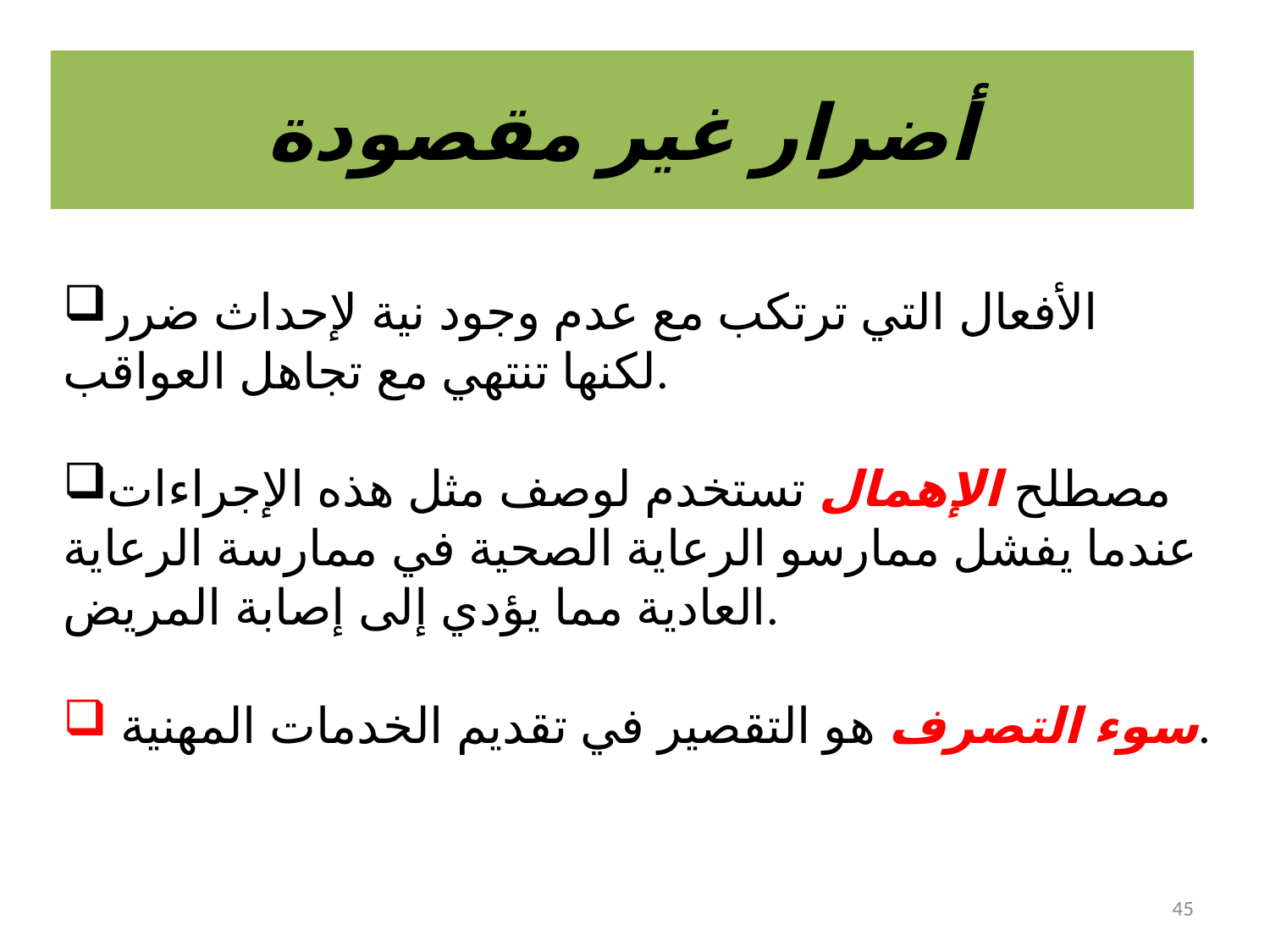

أضرار غير مقصودة

الأفعال التي ترتكب مع عدم وجود نية لإحداث ضرر
لكنها تنتهي مع تجاهل العواقب.

مصطلح الإهمال تستخدم لوصف مثل هذه الإجراءات عندما يفشل ممارسو الرعاية الصحية في ممارسة الرعاية العادية مما يؤدي إلى إصابة المريض.

 سوء التصرف هو التقصير في تقديم الخدمات المهنية.
45